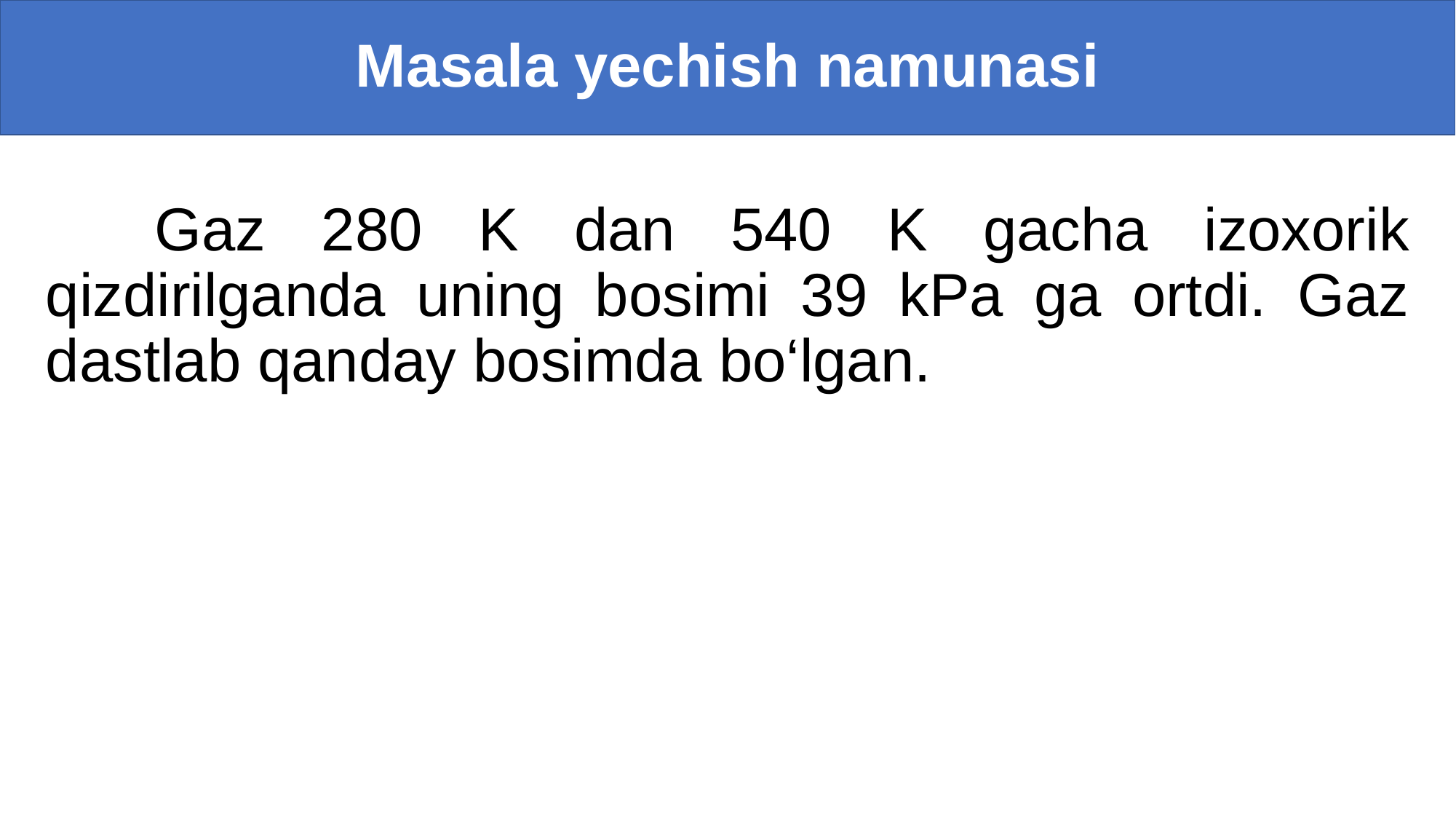

# Masala yechish namunasi
	Gaz 280 K dan 540 K gacha izoxorik qizdirilganda uning bosimi 39 kPa ga ortdi. Gaz dastlab qanday bosimda bo‘lgan.